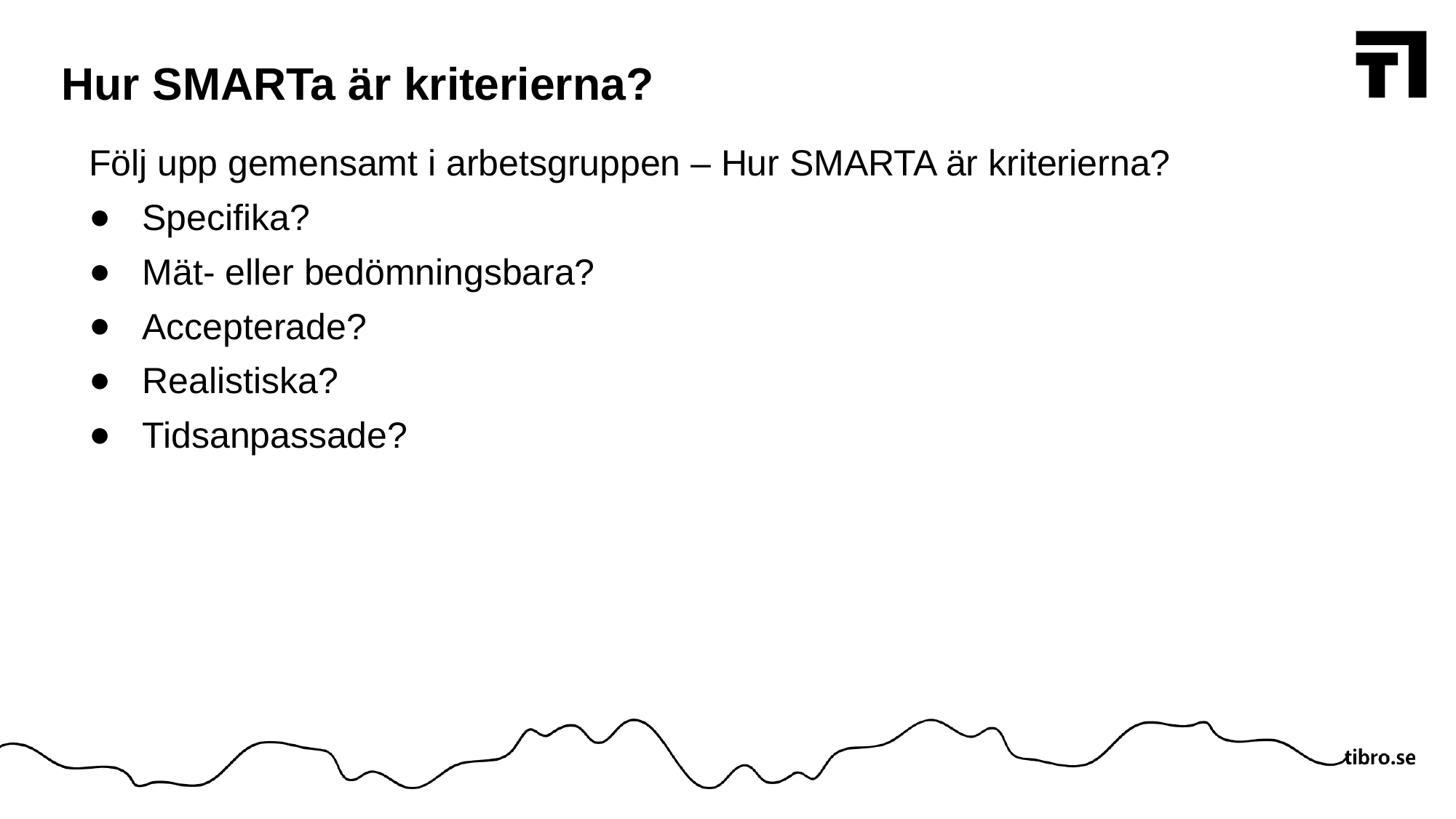

# Hur SMARTa är kriterierna?
Följ upp gemensamt i arbetsgruppen – Hur SMARTA är kriterierna?
Specifika?
Mät- eller bedömningsbara?
Accepterade?
Realistiska?
Tidsanpassade?